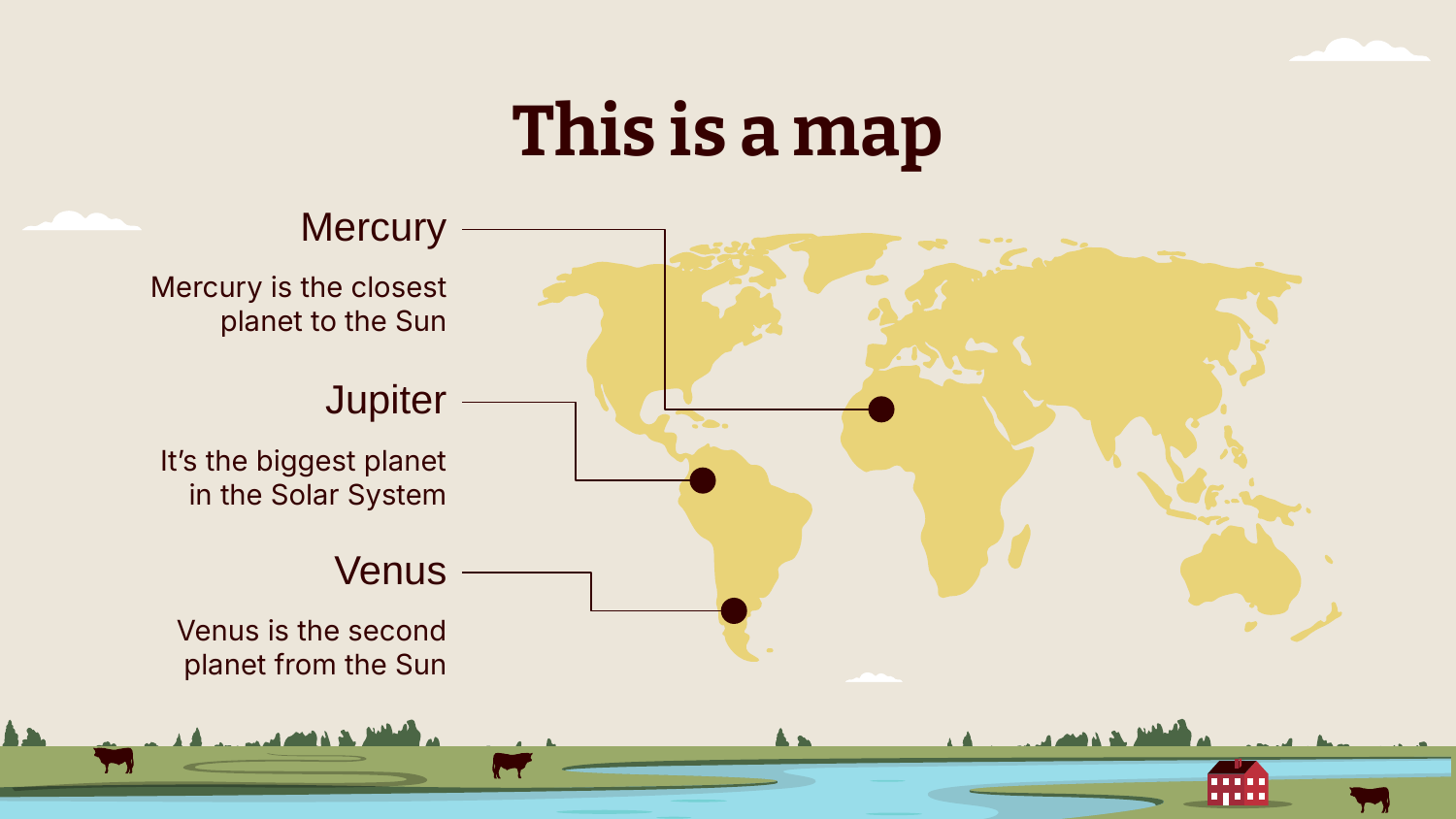

# This is a map
Mercury

Mercury is the closest planet to the Sun
Jupiter

It’s the biggest planet in the Solar System

Venus
Venus is the second planet from the Sun